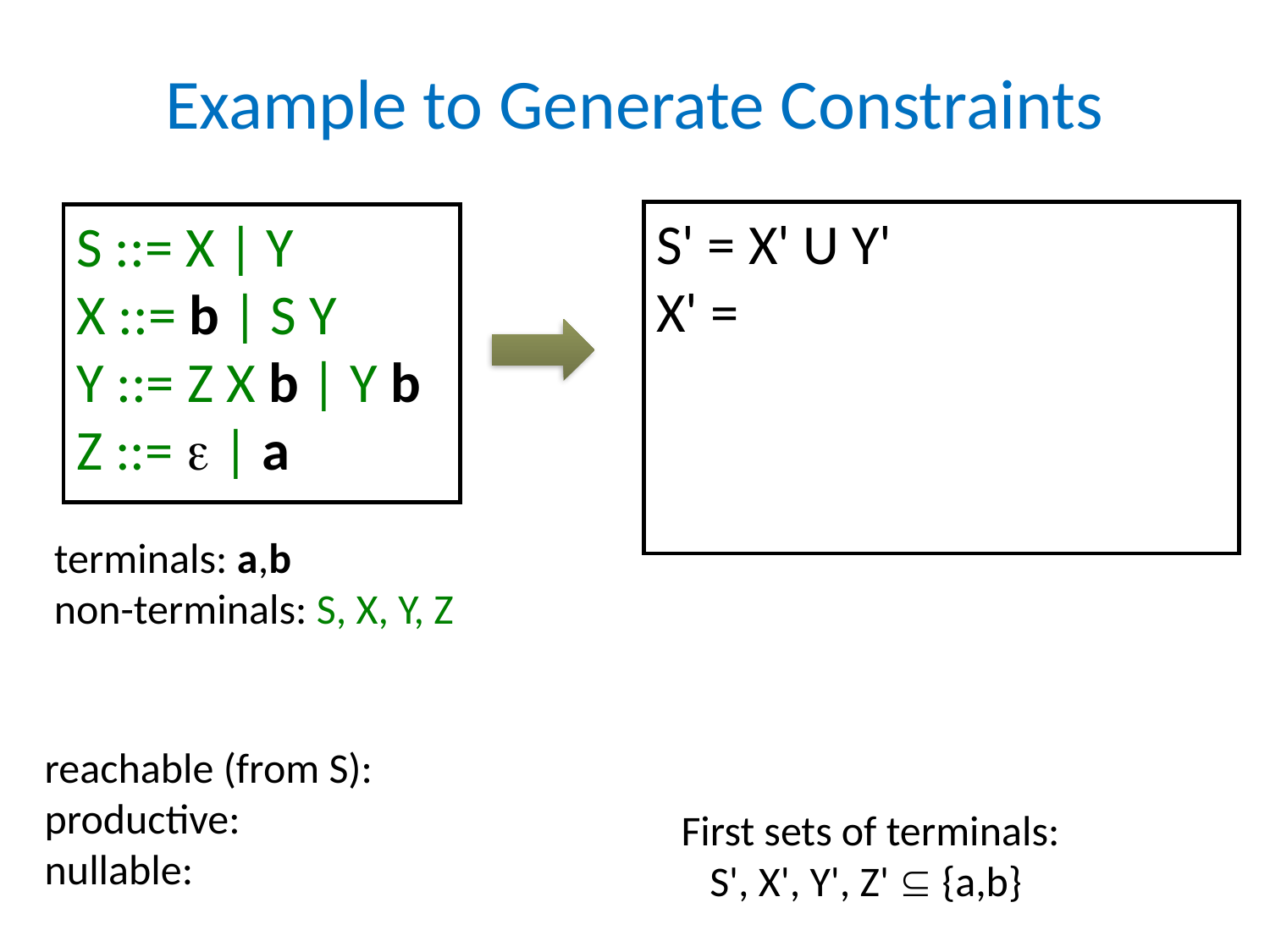

# Example to Generate Constraints
S' = X' U Y'
X' =
S ::= X | Y
X ::= b | S Y
Y ::= Z X b | Y b
Z ::= ε | a

terminals: a,b
non-terminals: S, X, Y, Z
reachable (from S):
productive:
nullable:
First sets of terminals:
   S', X', Y', Z' ⊆ {a,b}